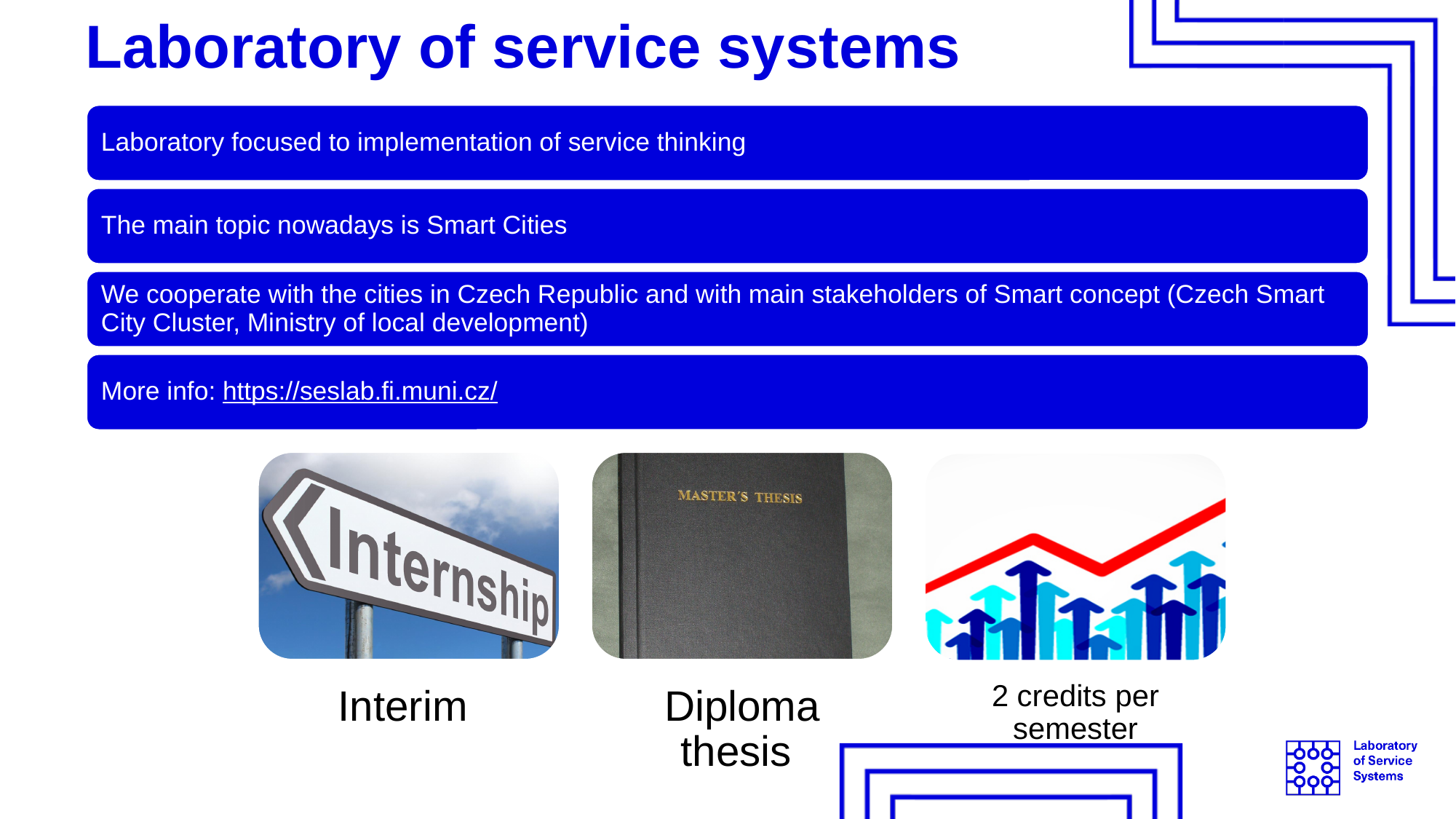

# Laboratory of service systems
Laboratory focused to implementation of service thinking
The main topic nowadays is Smart Cities
We cooperate with the cities in Czech Republic and with main stakeholders of Smart concept (Czech Smart City Cluster, Ministry of local development)
More info: https://seslab.fi.muni.cz/
Interim
Diploma thesis
2 credits per semester